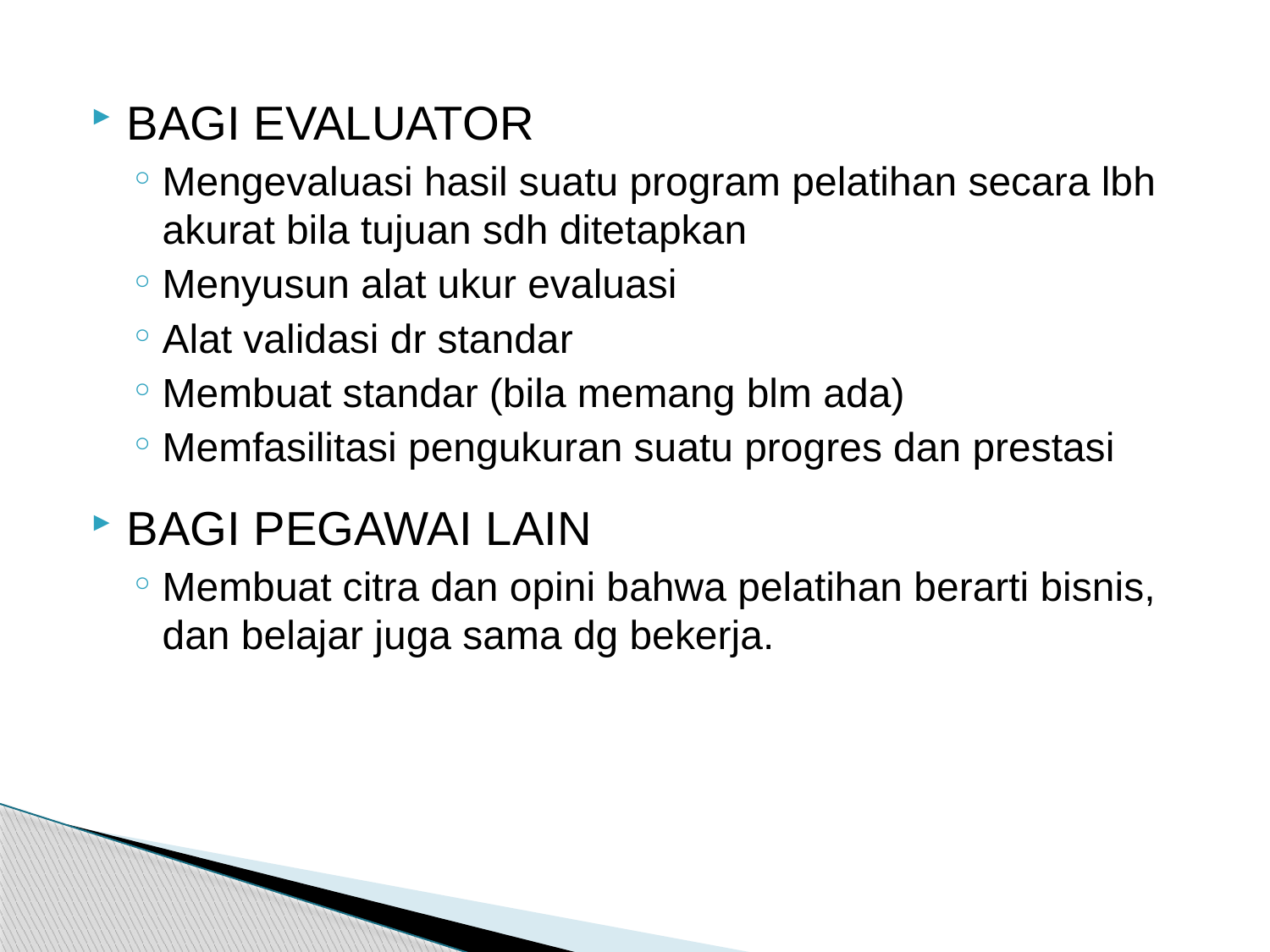

BAGI EVALUATOR
Mengevaluasi hasil suatu program pelatihan secara lbh akurat bila tujuan sdh ditetapkan
Menyusun alat ukur evaluasi
Alat validasi dr standar
Membuat standar (bila memang blm ada)
Memfasilitasi pengukuran suatu progres dan prestasi
BAGI PEGAWAI LAIN
Membuat citra dan opini bahwa pelatihan berarti bisnis, dan belajar juga sama dg bekerja.